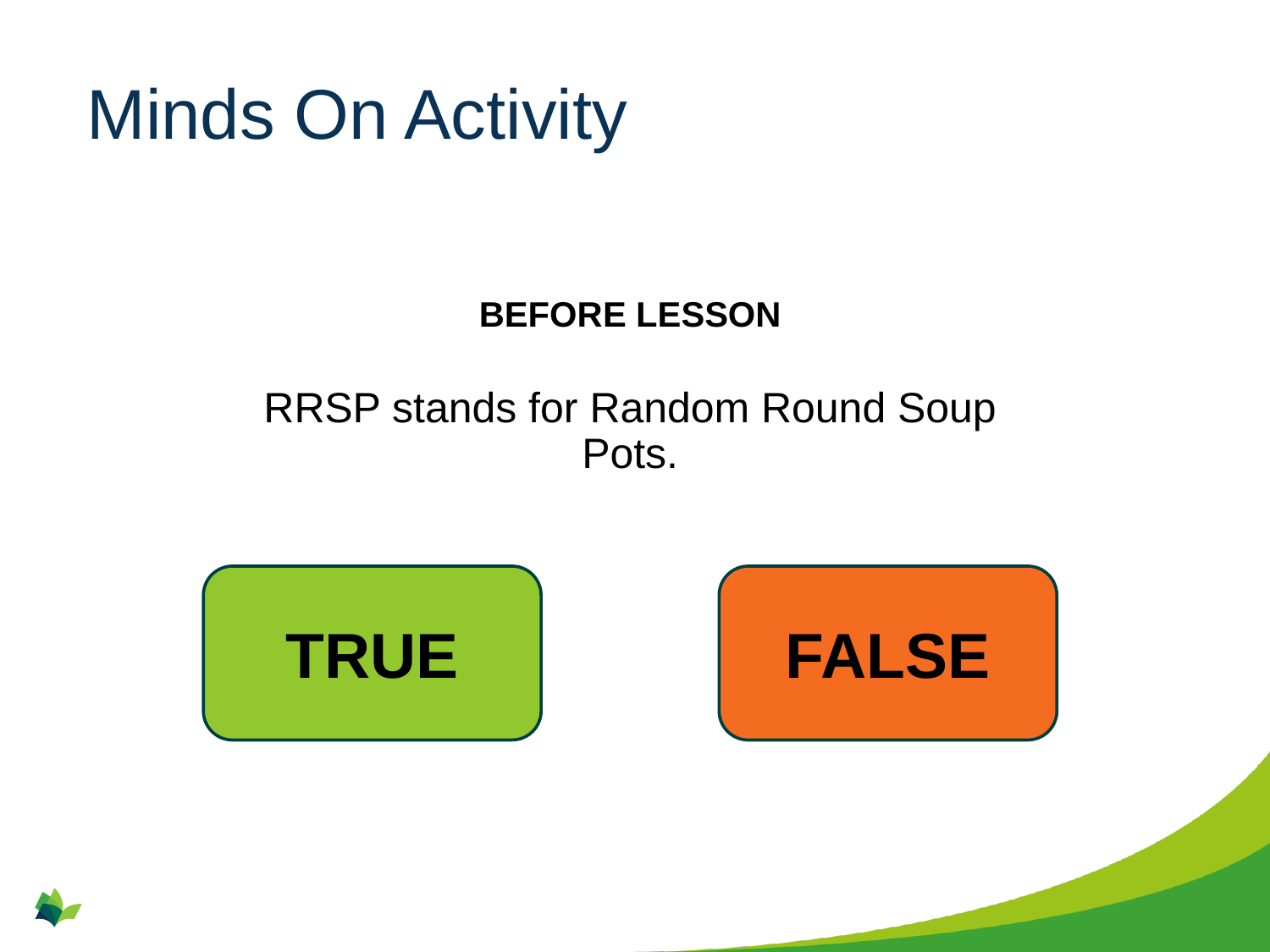

# Minds On Activity
BEFORE LESSON

RRSP stands for Random Round Soup Pots.

TRUE
FALSE